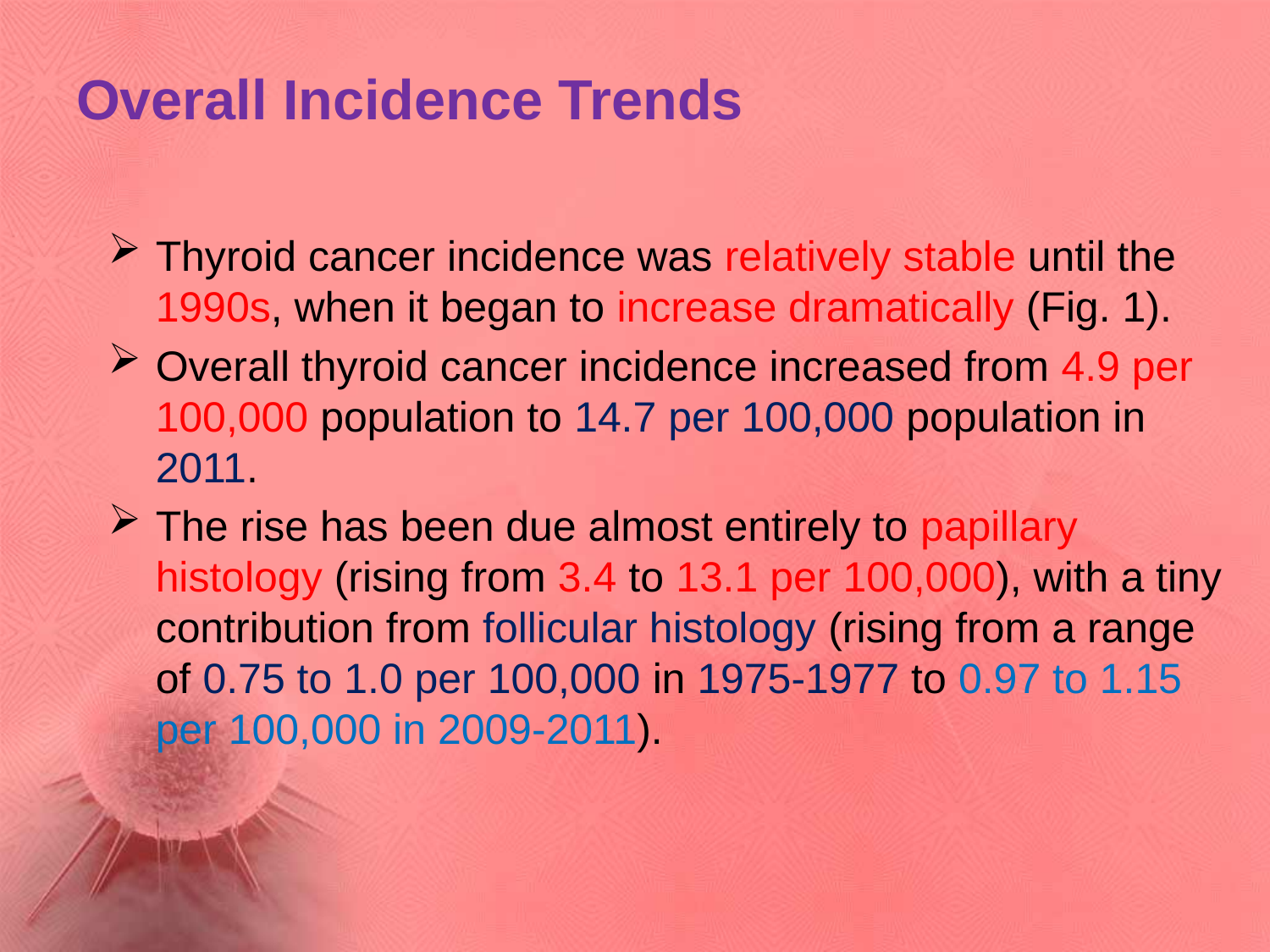

# Overall Incidence Trends
Thyroid cancer incidence was relatively stable until the 1990s, when it began to increase dramatically (Fig. 1).
Overall thyroid cancer incidence increased from 4.9 per 100,000 population to 14.7 per 100,000 population in 2011.
The rise has been due almost entirely to papillary histology (rising from 3.4 to 13.1 per 100,000), with a tiny contribution from follicular histology (rising from a range of 0.75 to 1.0 per 100,000 in 1975-1977 to 0.97 to 1.15 per 100,000 in 2009-2011).